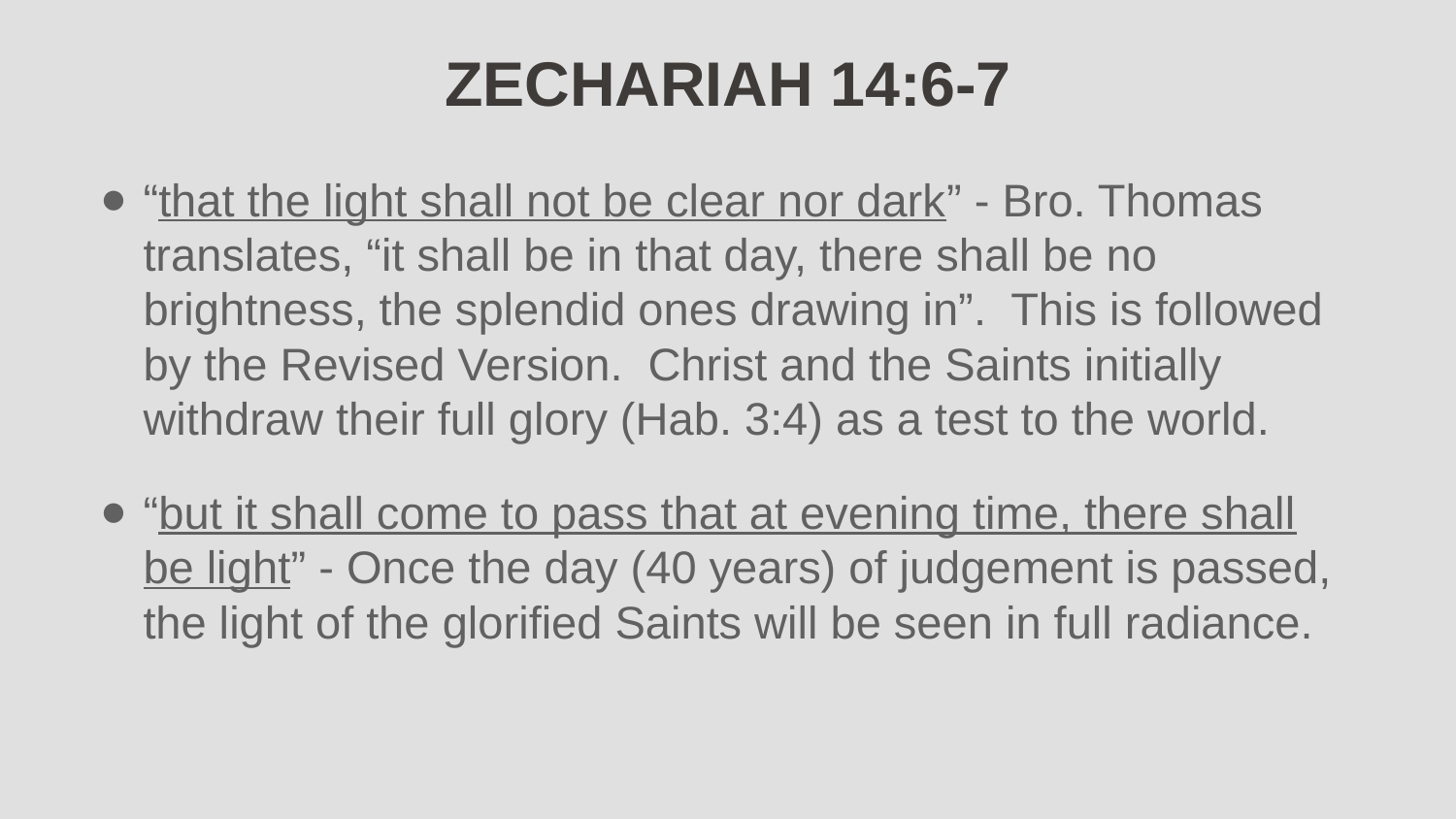

# ZECHARIAH 14:6-7
“that the light shall not be clear nor dark” - Bro. Thomas translates, “it shall be in that day, there shall be no brightness, the splendid ones drawing in”.  This is followed by the Revised Version.  Christ and the Saints initially withdraw their full glory (Hab. 3:4) as a test to the world.
“but it shall come to pass that at evening time, there shall be light” - Once the day (40 years) of judgement is passed, the light of the glorified Saints will be seen in full radiance.